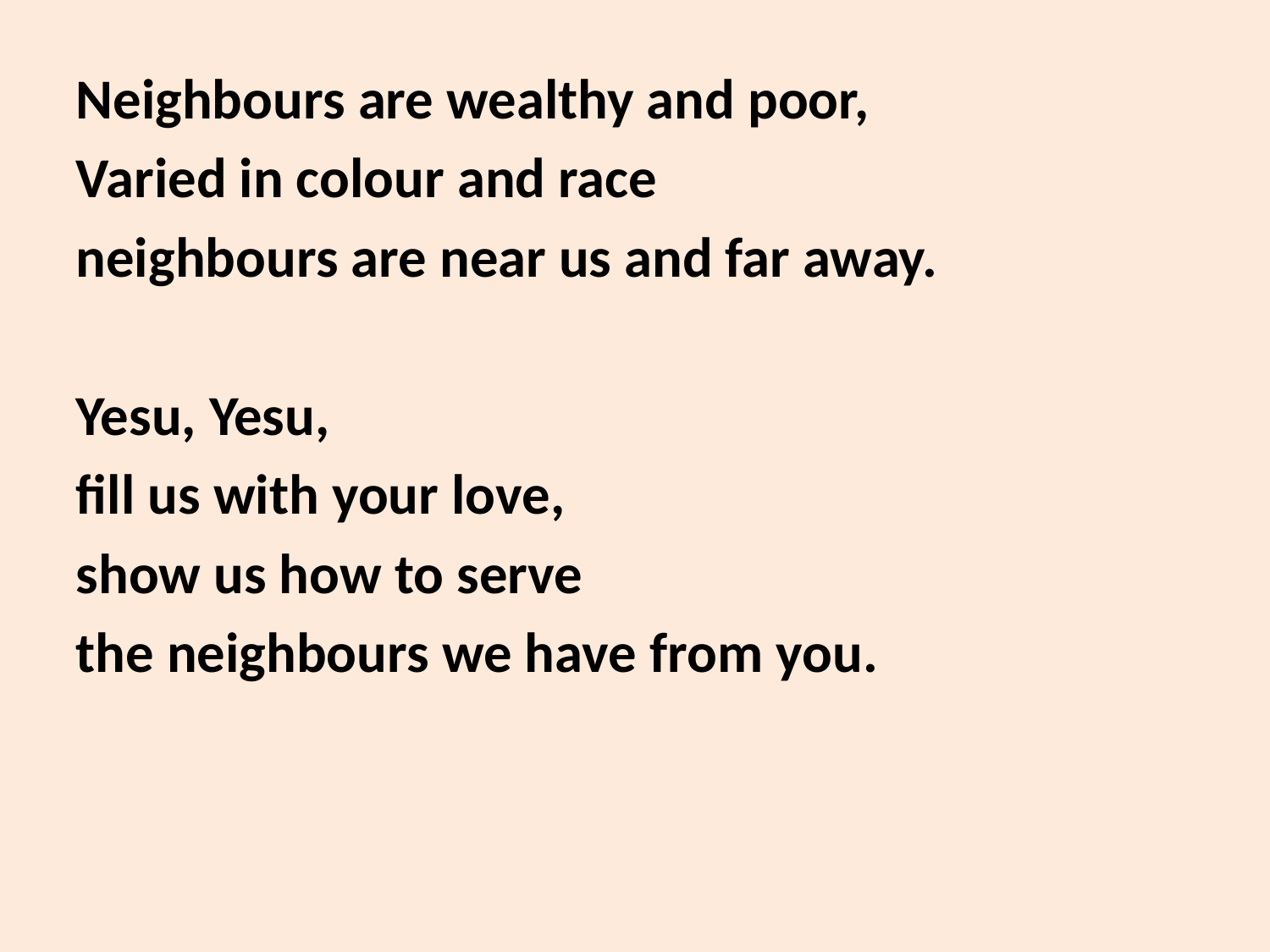

Neighbours are wealthy and poor,
Varied in colour and race
neighbours are near us and far away.

Yesu, Yesu,
fill us with your love,
show us how to serve
the neighbours we have from you.